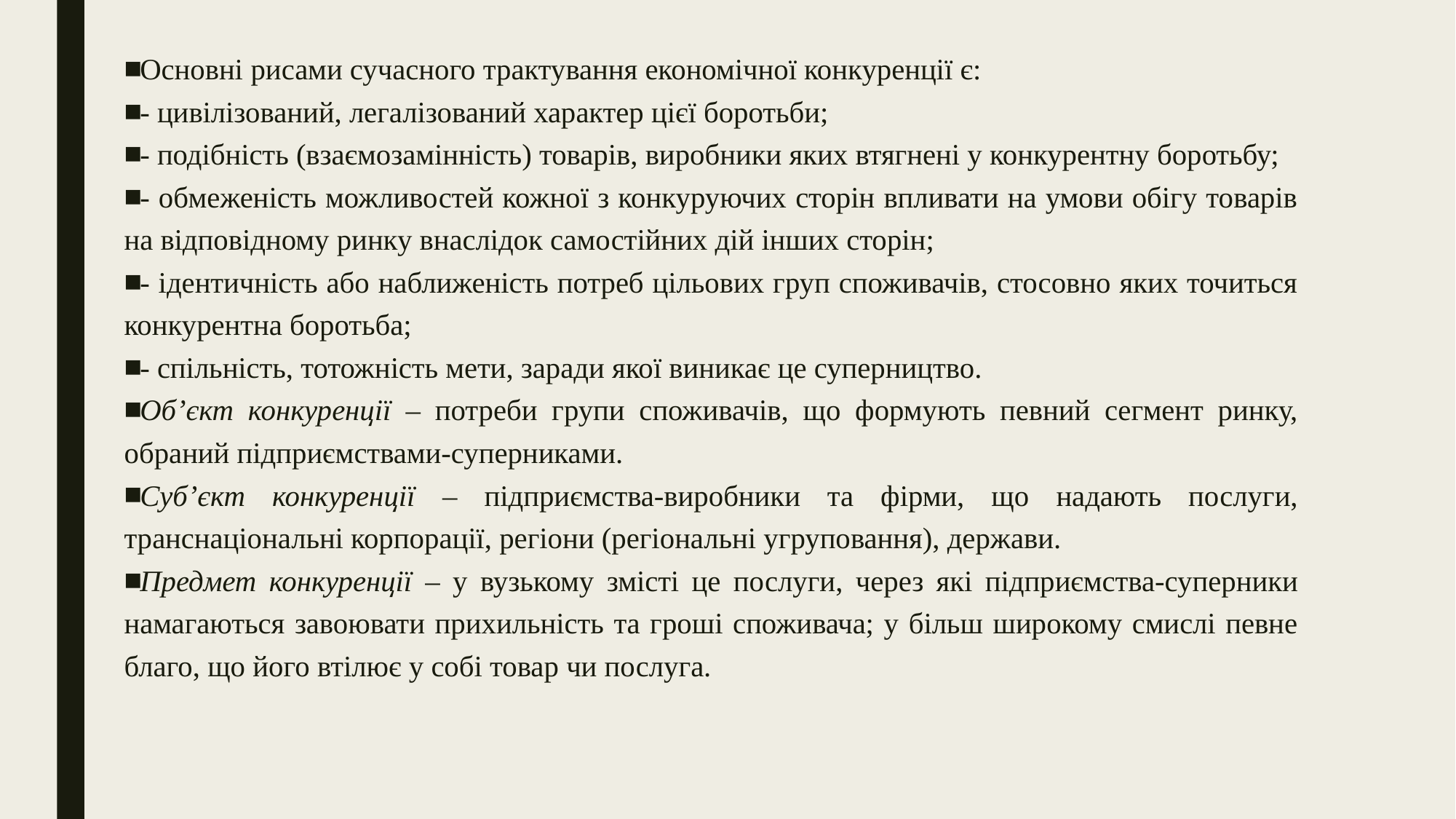

Основні рисами сучасного трактування економічної конкуренції є:
- цивілізований, легалізований характер цієї боротьби;
- подібність (взаємозамінність) товарів, виробники яких втягнені у конкурентну боротьбу;
- обмеженість можливостей кожної з конкуруючих сторін впливати на умови обігу товарів на відповідному ринку внаслідок самостійних дій інших сторін;
- ідентичність або наближеність потреб цільових груп споживачів, стосовно яких точиться конкурентна боротьба;
- спільність, тотожність мети, заради якої виникає це суперництво.
Об’єкт конкуренції – потреби групи споживачів, що формують певний сегмент ринку, обраний підприємствами-суперниками.
Суб’єкт конкуренції – підприємства-виробники та фірми, що надають послуги, транснаціональні корпорації, регіони (регіональні угруповання), держави.
Предмет конкуренції – у вузькому змісті це послуги, через які підприємства-суперники намагаються завоювати прихильність та гроші споживача; у більш широкому смислі певне благо, що його втілює у собі товар чи послуга.